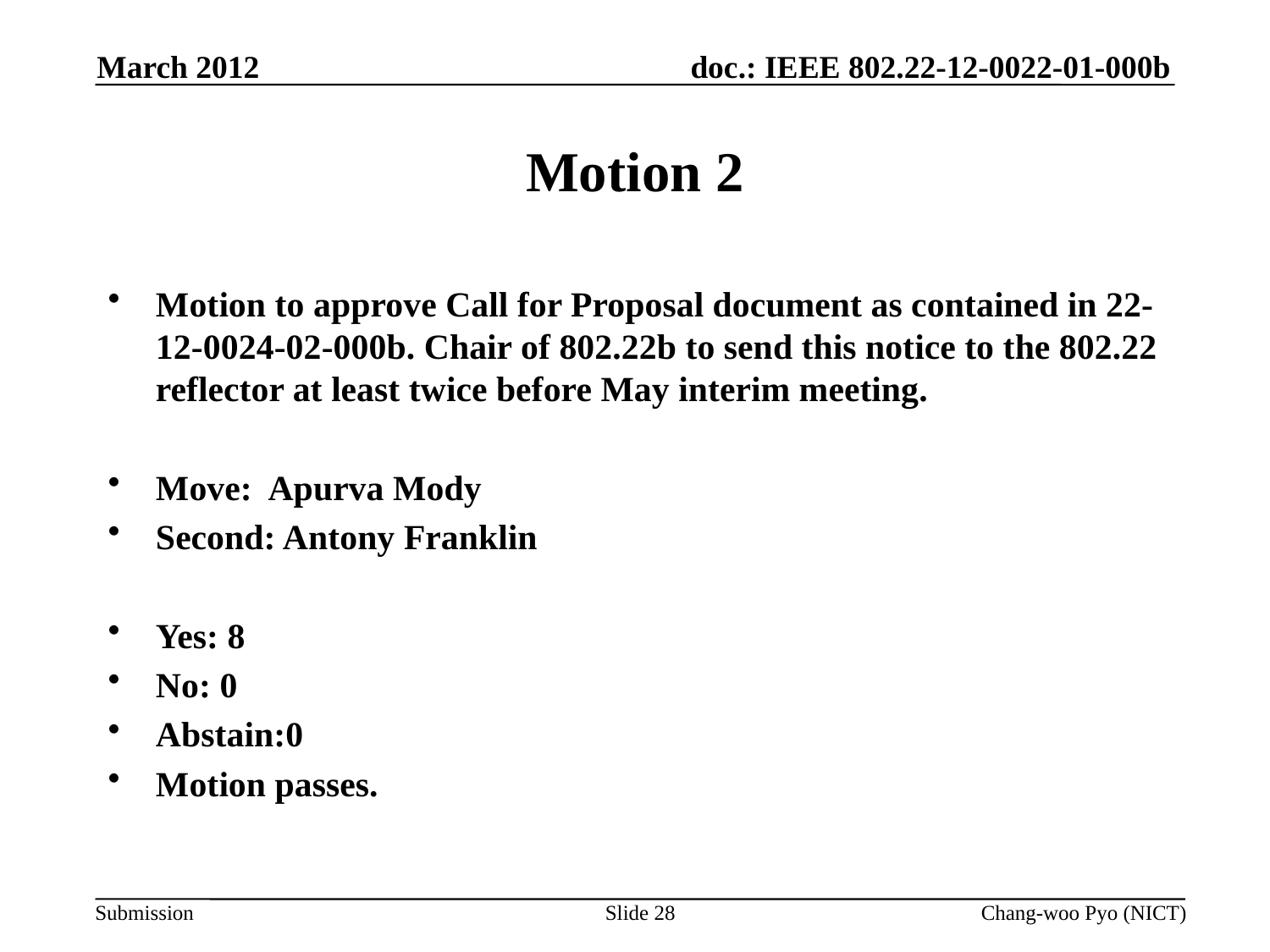

March 2012
# Motion 2
Motion to approve Call for Proposal document as contained in 22-12-0024-02-000b. Chair of 802.22b to send this notice to the 802.22 reflector at least twice before May interim meeting.

Move:  Apurva Mody
Second: Antony Franklin

Yes: 8
No: 0
Abstain:0
Motion passes.

Slide 28
Chang-woo Pyo (NICT)